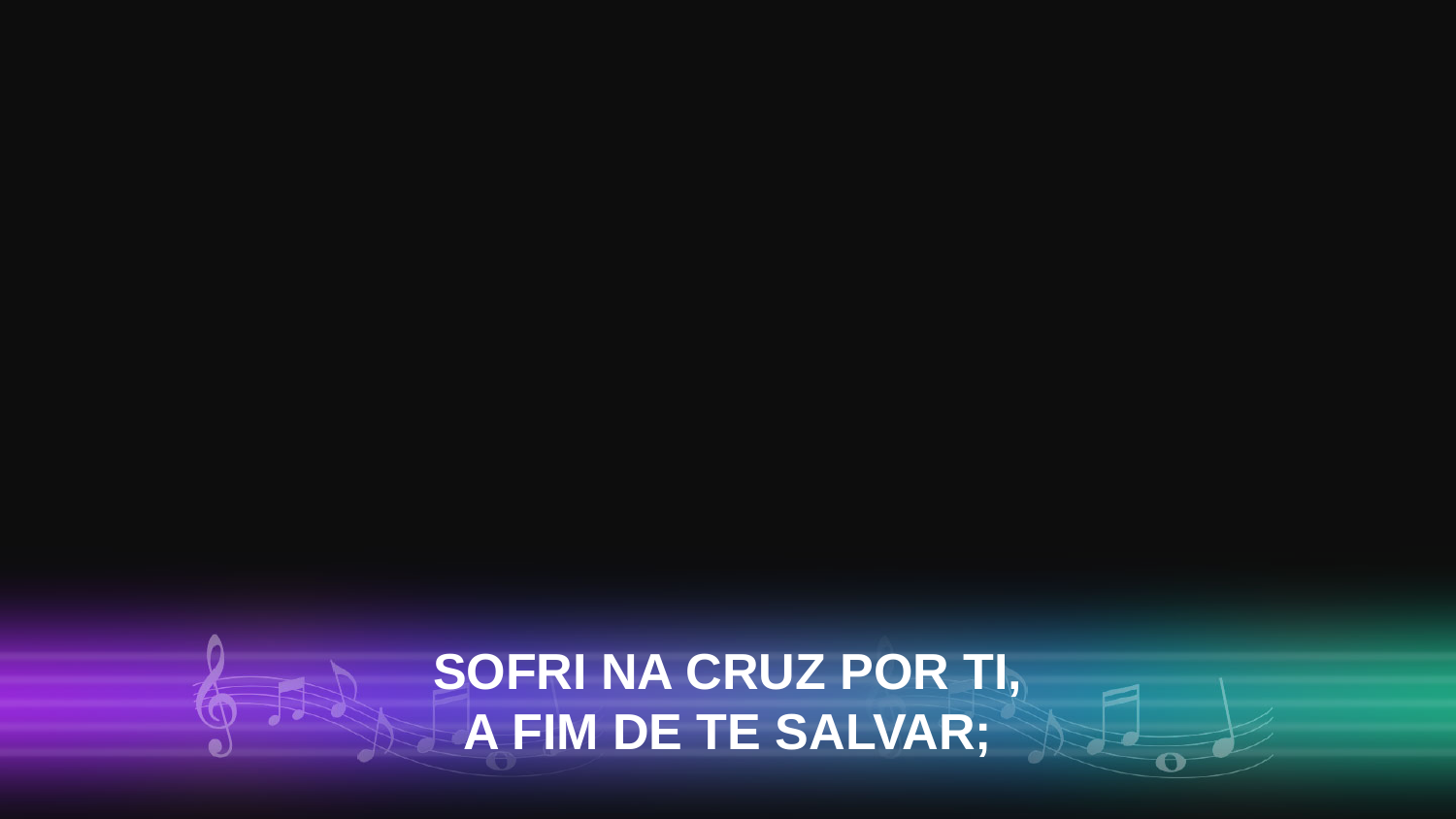

SOFRI NA CRUZ POR TI,
A FIM DE TE SALVAR;